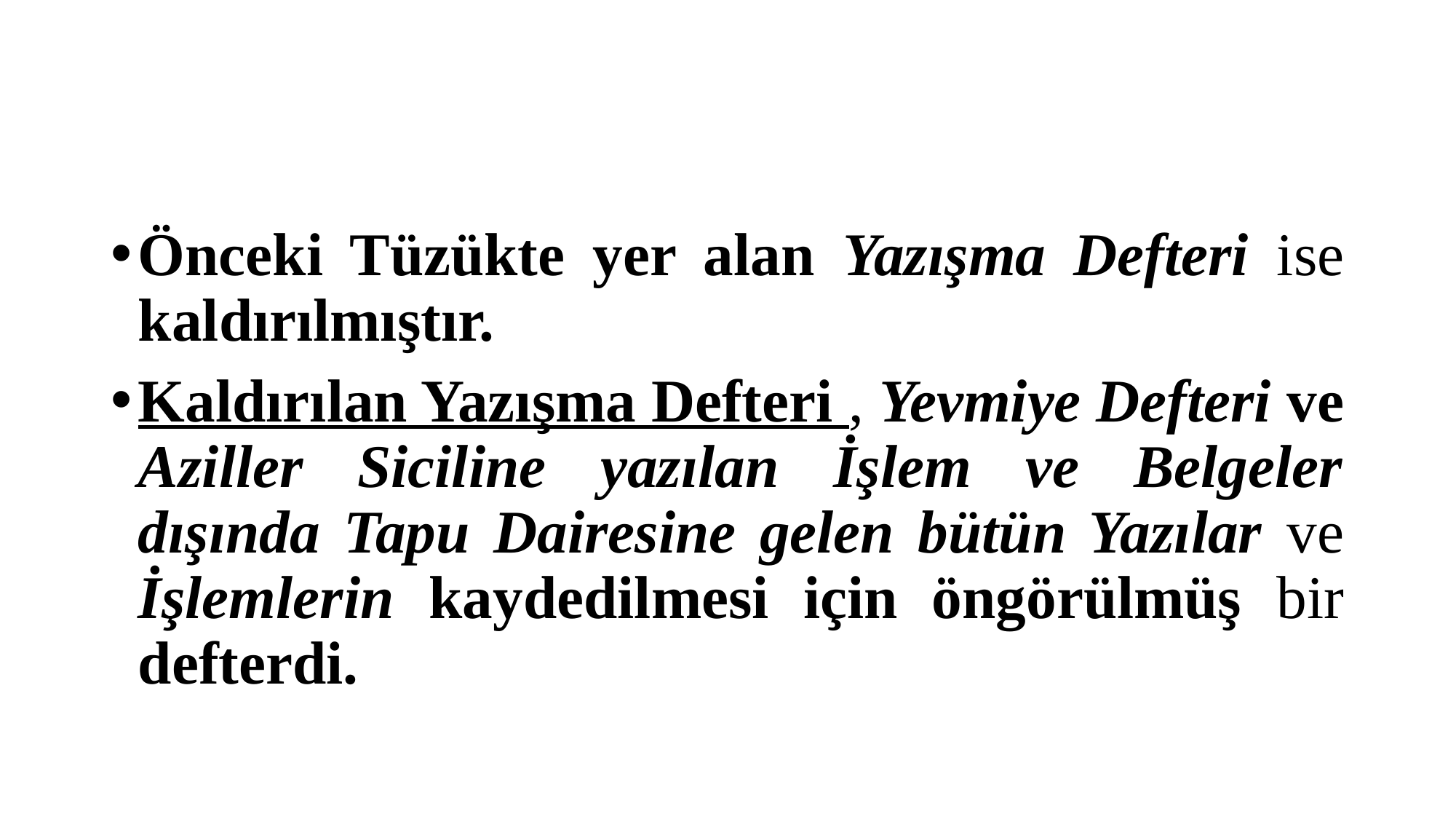

#
Önceki Tüzükte yer alan Yazışma Defteri ise kaldırılmıştır.
Kaldırılan Yazışma Defteri , Yevmiye Defteri ve Aziller Siciline yazılan İşlem ve Belgeler dışında Tapu Dairesine gelen bütün Yazılar ve İşlemlerin kaydedilmesi için öngörülmüş bir defterdi.